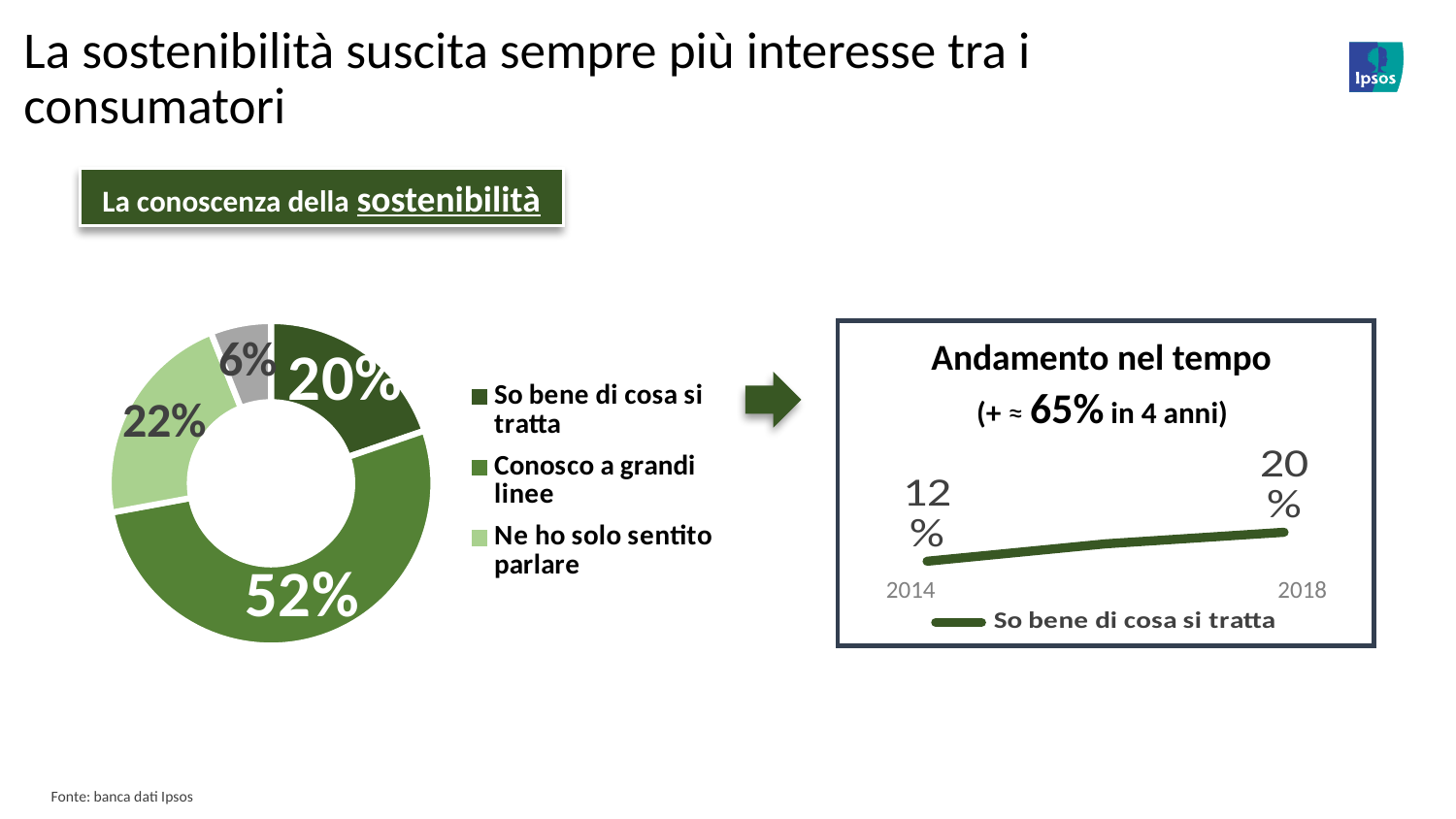

La sostenibilità suscita sempre più interesse tra i consumatori
La conoscenza della sostenibilità

### Chart

| Category | Conoscenza Sostenibilità |
|---|---|
| So bene di cosa si tratta | 19.6 |
| Conosco a grandi linee | 52.0 |
| Ne ho solo sentito parlare | 21.7 |
| Non ne ho sentito parlare | 6.0 |
Andamento nel tempo
(+ ≈ 65% in 4 anni)

### Chart

| Category |  So bene di cosa si tratta |
|---|---|
| 2014 | 12.0 |
|  | 15.0 |
|  | 17.0 |
2014
2018
Fonte: banca dati Ipsos